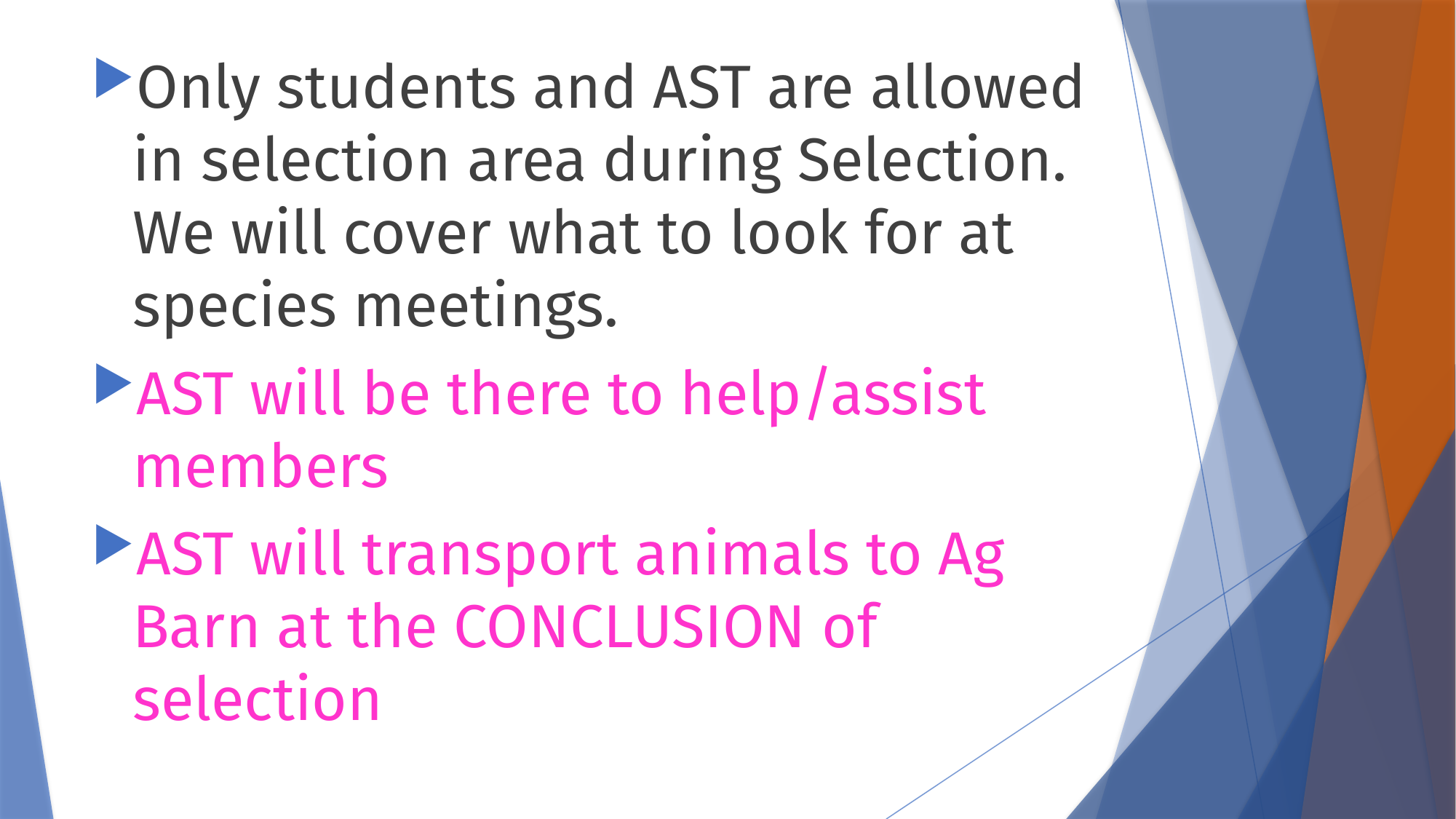

Only students and AST are allowed in selection area during Selection.  We will cover what to look for at species meetings.
AST will be there to help/assist members
AST will transport animals to Ag Barn at the CONCLUSION of selection